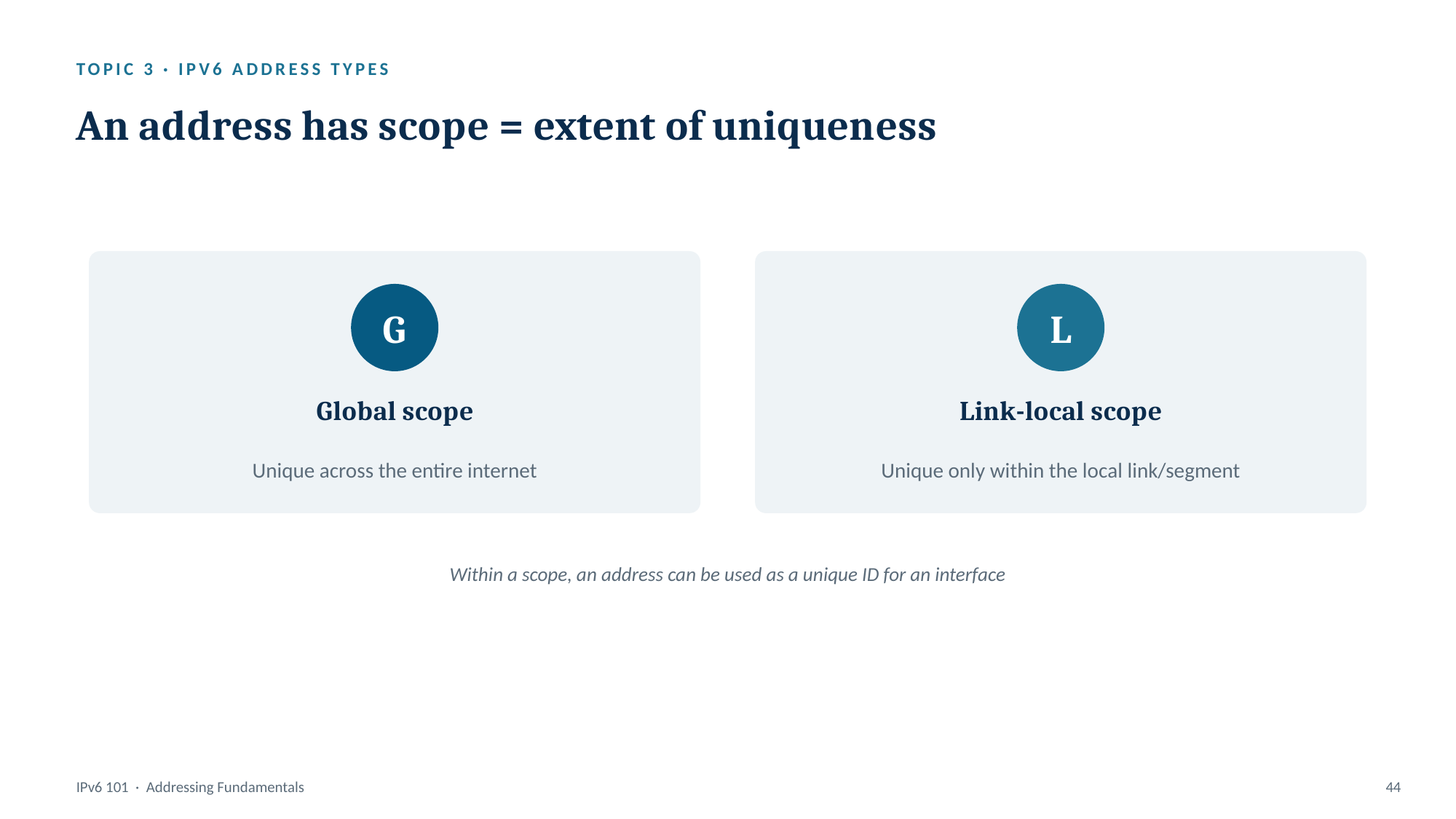

TOPIC 3 · IPV6 ADDRESS TYPES
An address has scope = extent of uniqueness

G

L
Global scope
Link-local scope
Unique across the entire internet
Unique only within the local link/segment
Within a scope, an address can be used as a unique ID for an interface
IPv6 101  ·  Addressing Fundamentals
44